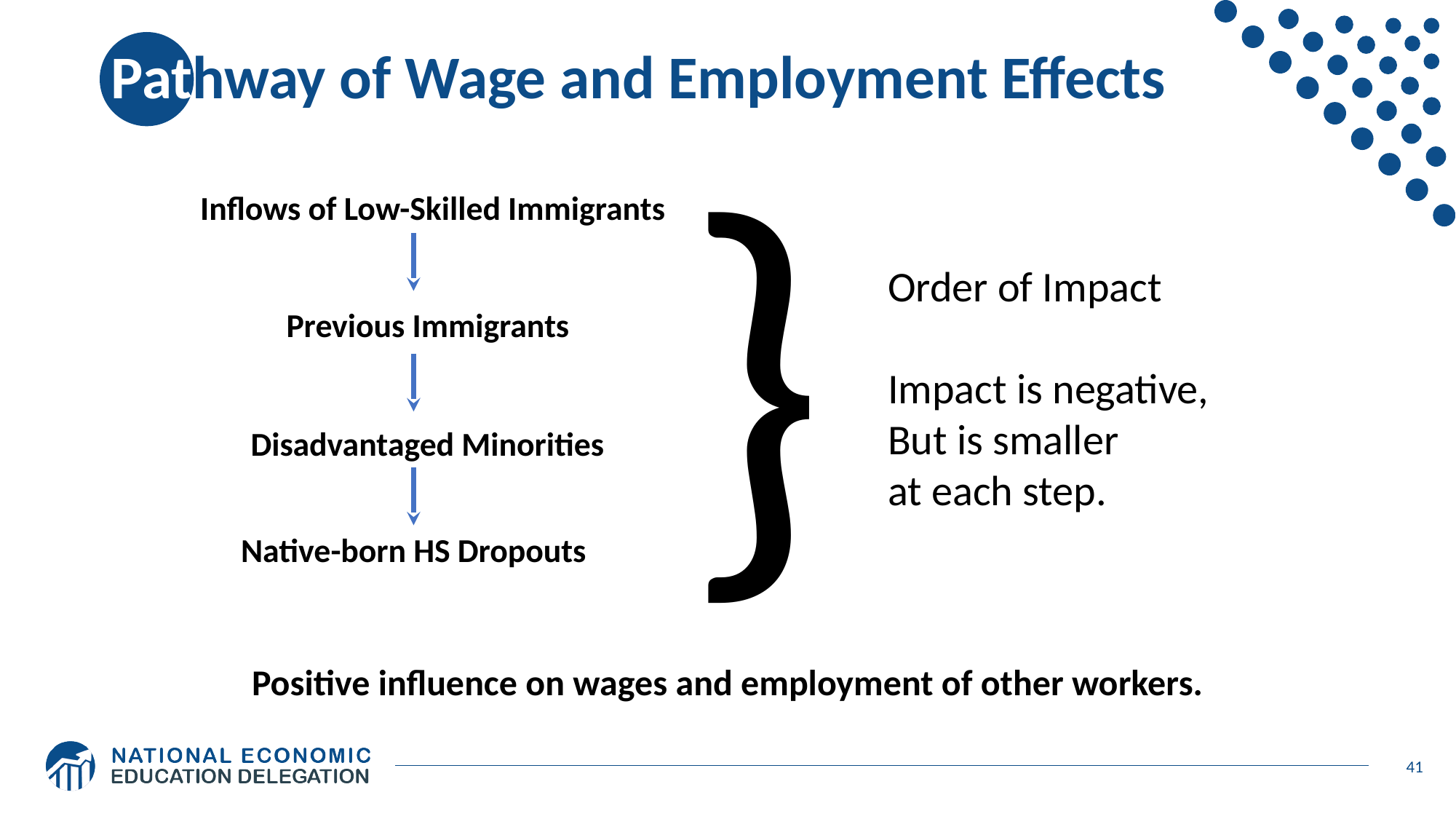

# Pathway of Wage and Employment Effects
}
Inflows of Low-Skilled Immigrants
Order of Impact

Impact is negative,
But is smaller
at each step.
Previous Immigrants
Disadvantaged Minorities
Native-born HS Dropouts
Positive influence on wages and employment of other workers.
41